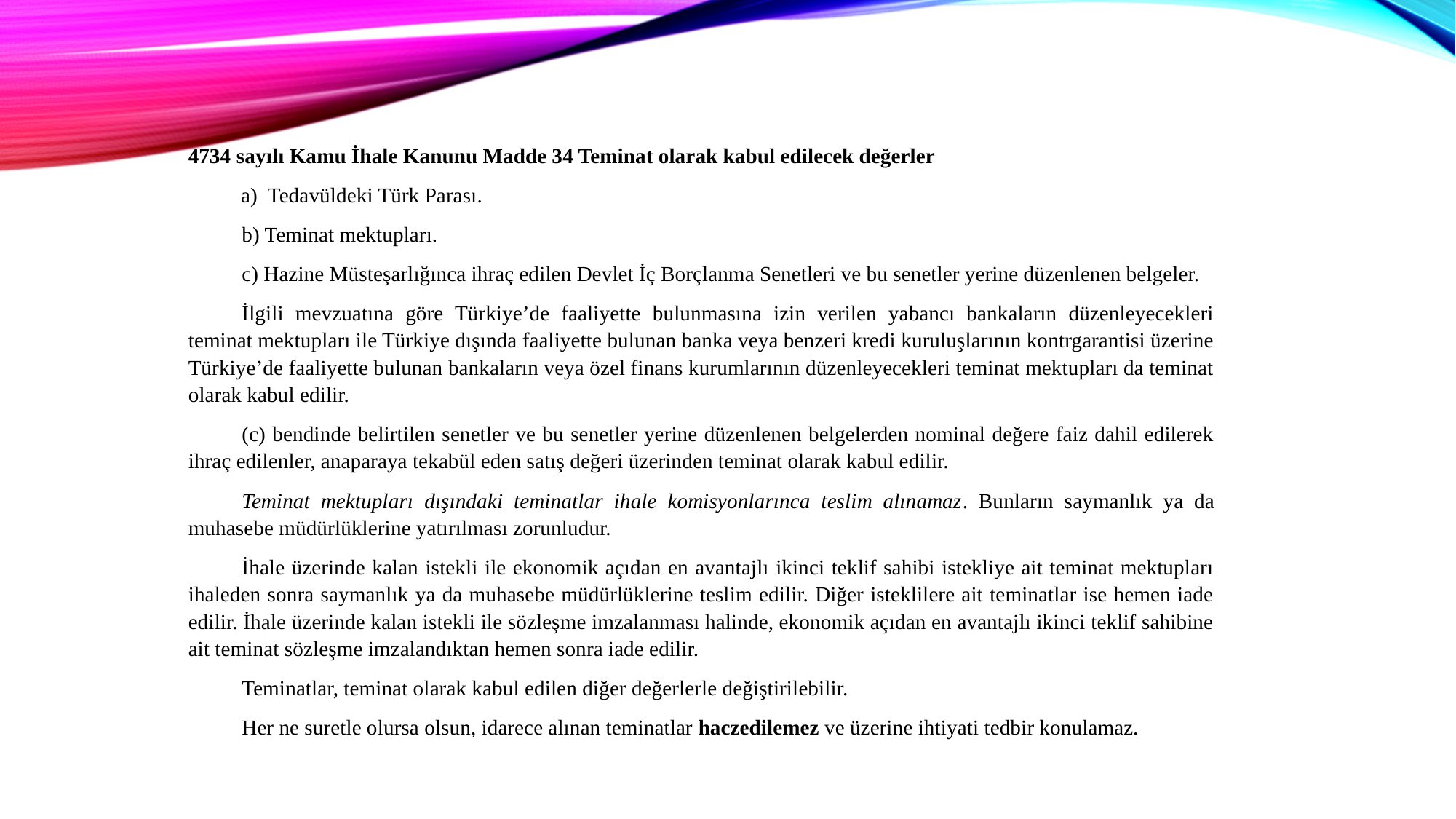

sayılı Kamu İhale Kanunu Madde 34 Teminat olarak kabul edilecek değerler
          a)  Tedavüldeki Türk Parası.
b) Teminat mektupları.
c) Hazine Müsteşarlığınca ihraç edilen Devlet İç Borçlanma Senetleri ve bu senetler yerine düzenlenen belgeler.
İlgili mevzuatına göre Türkiye’de faaliyette bulunmasına izin verilen yabancı bankaların düzenleyecekleri teminat mektupları ile Türkiye dışında faaliyette bulunan banka veya benzeri kredi kuruluşlarının kontrgarantisi üzerine Türkiye’de faaliyette bulunan bankaların veya özel finans kurumlarının düzenleyecekleri teminat mektupları da teminat olarak kabul edilir.
(c) bendinde belirtilen senetler ve bu senetler yerine düzenlenen belgelerden nominal değere faiz dahil edilerek ihraç edilenler, anaparaya tekabül eden satış değeri üzerinden teminat olarak kabul edilir.
Teminat mektupları dışındaki teminatlar ihale komisyonlarınca teslim alınamaz. Bunların saymanlık ya da muhasebe müdürlüklerine yatırılması zorunludur.
İhale üzerinde kalan istekli ile ekonomik açıdan en avantajlı ikinci teklif sahibi istekliye ait teminat mektupları ihaleden sonra saymanlık ya da muhasebe müdürlüklerine teslim edilir. Diğer isteklilere ait teminatlar ise hemen iade edilir. İhale üzerinde kalan istekli ile sözleşme imzalanması halinde, ekonomik açıdan en avantajlı ikinci teklif sahibine ait teminat sözleşme imzalandıktan hemen sonra iade edilir.
Teminatlar, teminat olarak kabul edilen diğer değerlerle değiştirilebilir.
Her ne suretle olursa olsun, idarece alınan teminatlar haczedilemez ve üzerine ihtiyati tedbir konulamaz.